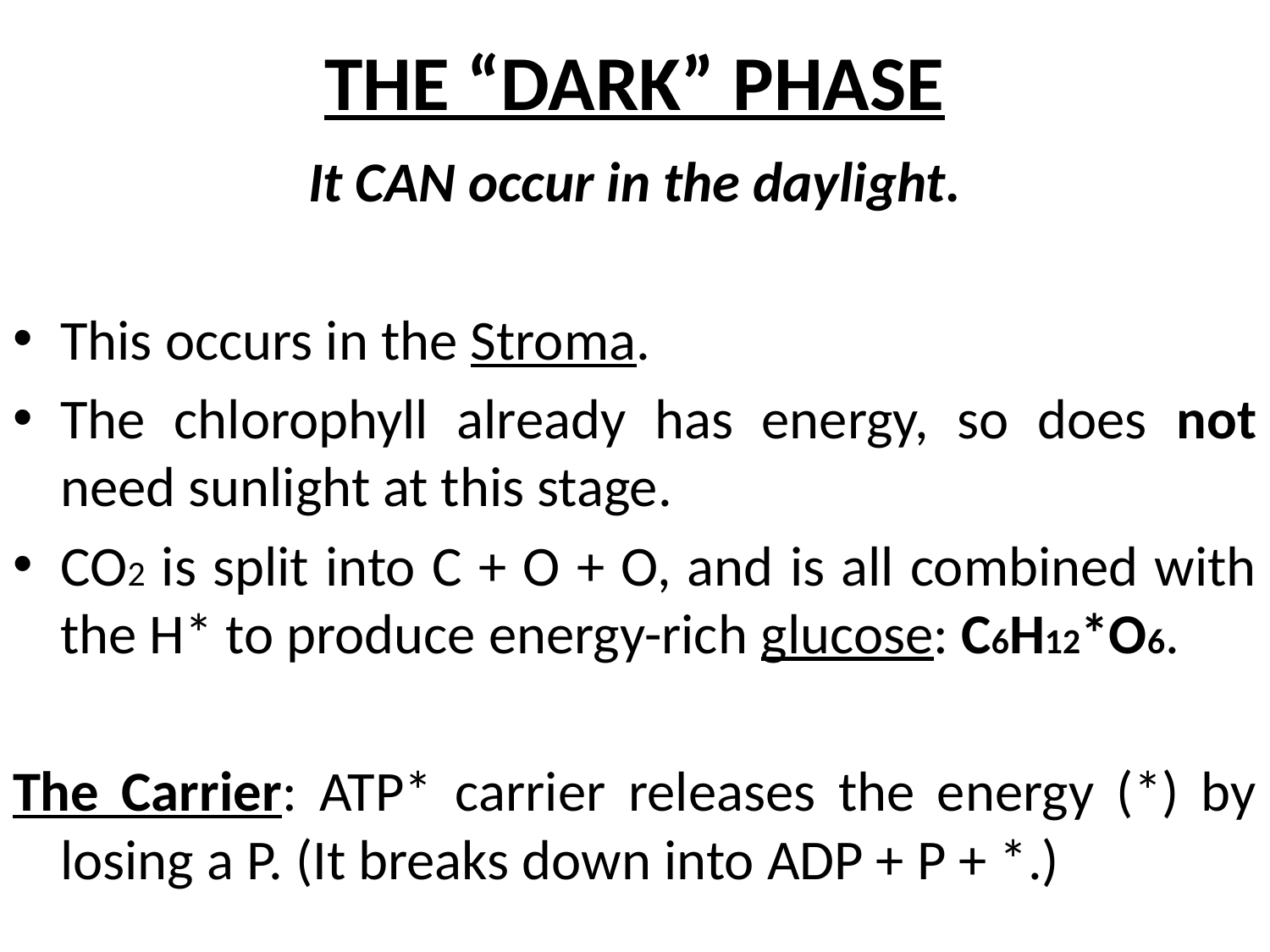

# THE “DARK” PHASE
It CAN occur in the daylight.

This occurs in the Stroma.
The chlorophyll already has energy, so does not need sunlight at this stage.
CO2 is split into C + O + O, and is all combined with the H* to produce energy-rich glucose: C6H12*O6.

The Carrier: ATP* carrier releases the energy (*) by losing a P. (It breaks down into ADP + P + *.)